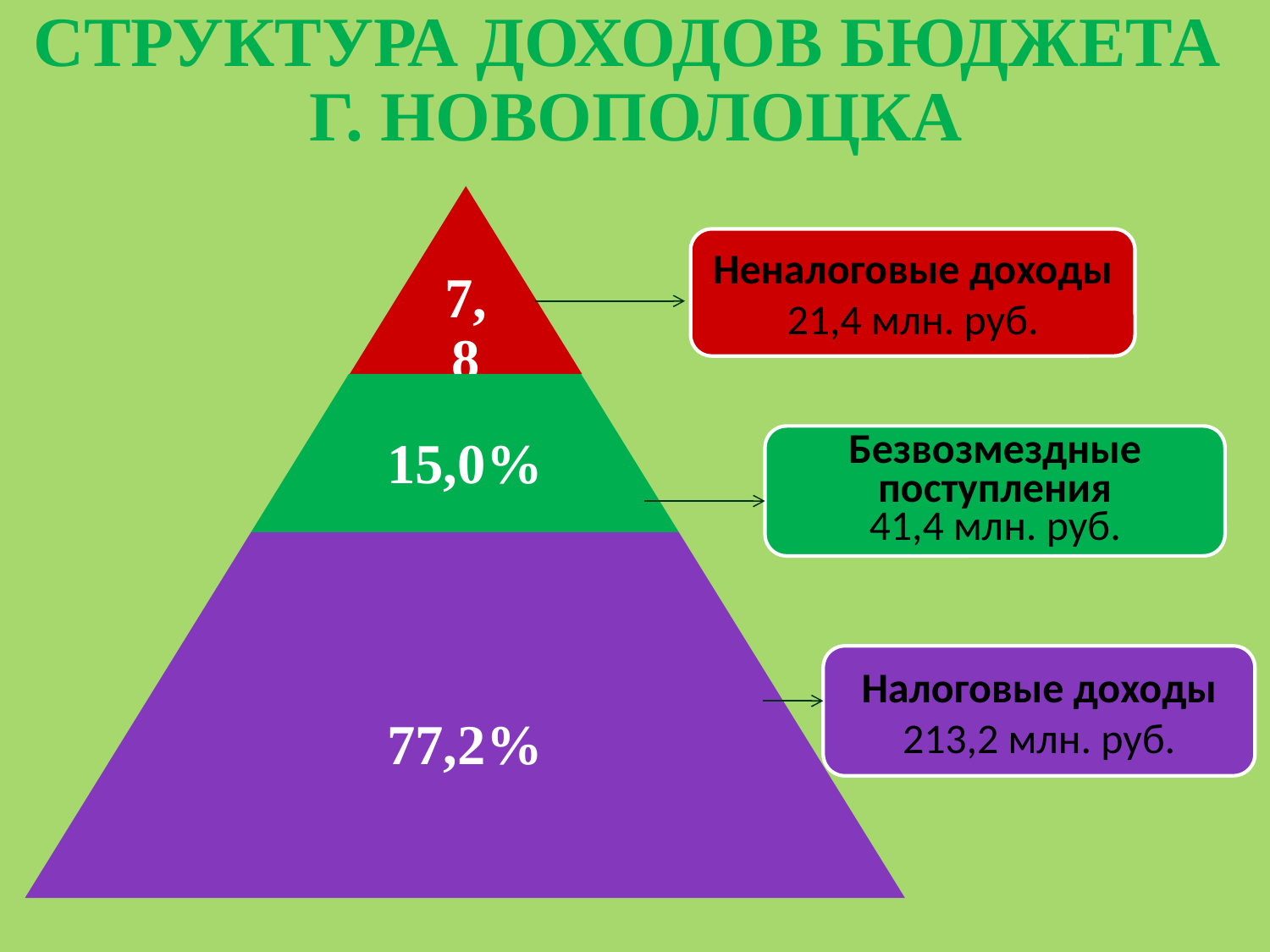

# Структура доходов бюджета г. Новополоцка

7,8%
15,0%
77,2%
Неналоговые доходы
21,4 млн. руб.
Безвозмездные поступления
41,4 млн. руб.
Налоговые доходы
213,2 млн. руб.